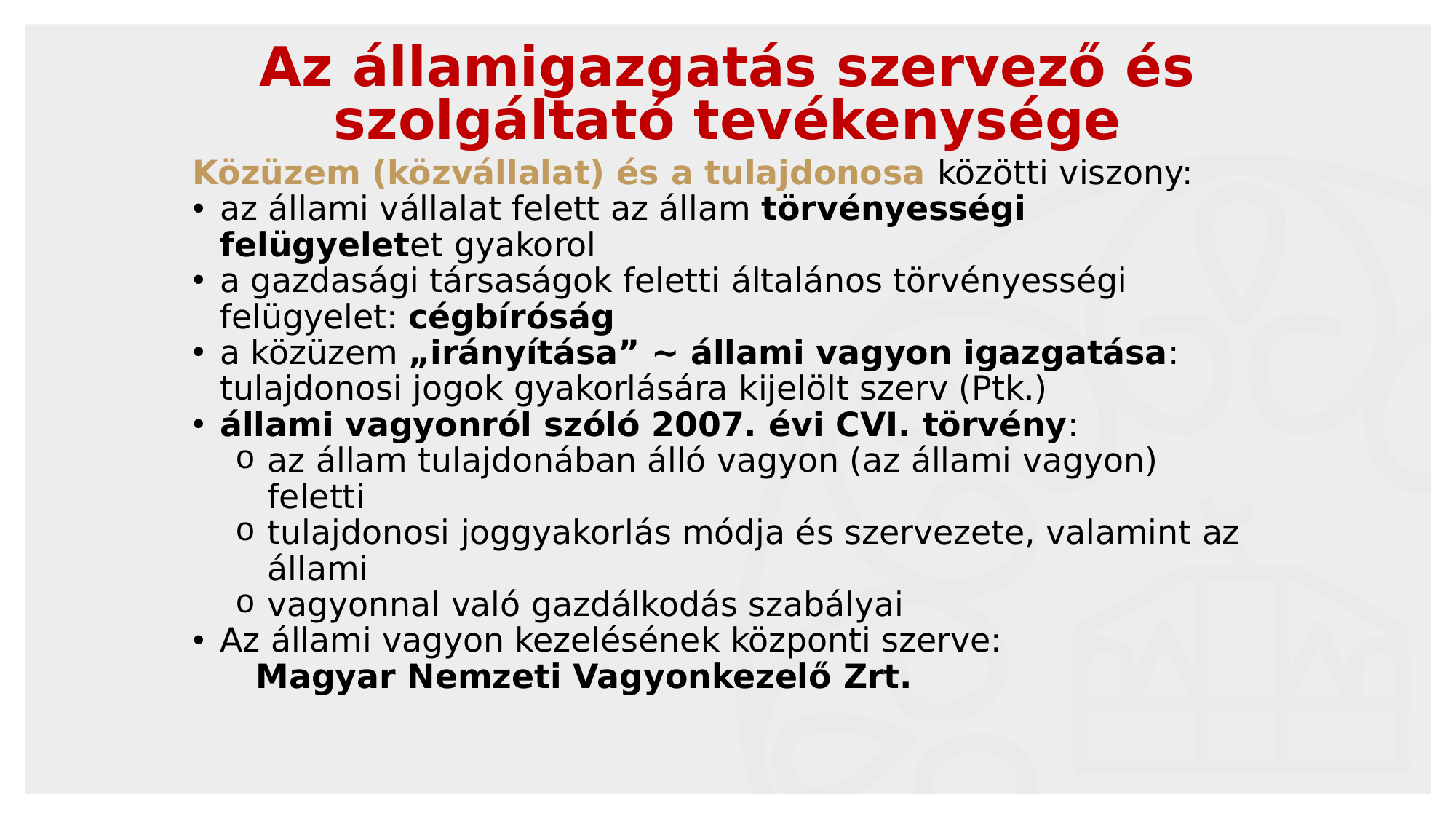

# Az államigazgatás szervező és szolgáltató tevékenysége
Közüzem (közvállalat) és a tulajdonosa közötti viszony:
az állami vállalat felett az állam törvényességi felügyeletet gyakorol
a gazdasági társaságok feletti általános törvényességi felügyelet: cégbíróság
a közüzem „irányítása” ~ állami vagyon igazgatása: tulajdonosi jogok gyakorlására kijelölt szerv (Ptk.)
állami vagyonról szóló 2007. évi CVI. törvény:
az állam tulajdonában álló vagyon (az állami vagyon) feletti
tulajdonosi joggyakorlás módja és szervezete, valamint az állami
vagyonnal való gazdálkodás szabályai
Az állami vagyon kezelésének központi szerve:
      Magyar Nemzeti Vagyonkezelő Zrt.